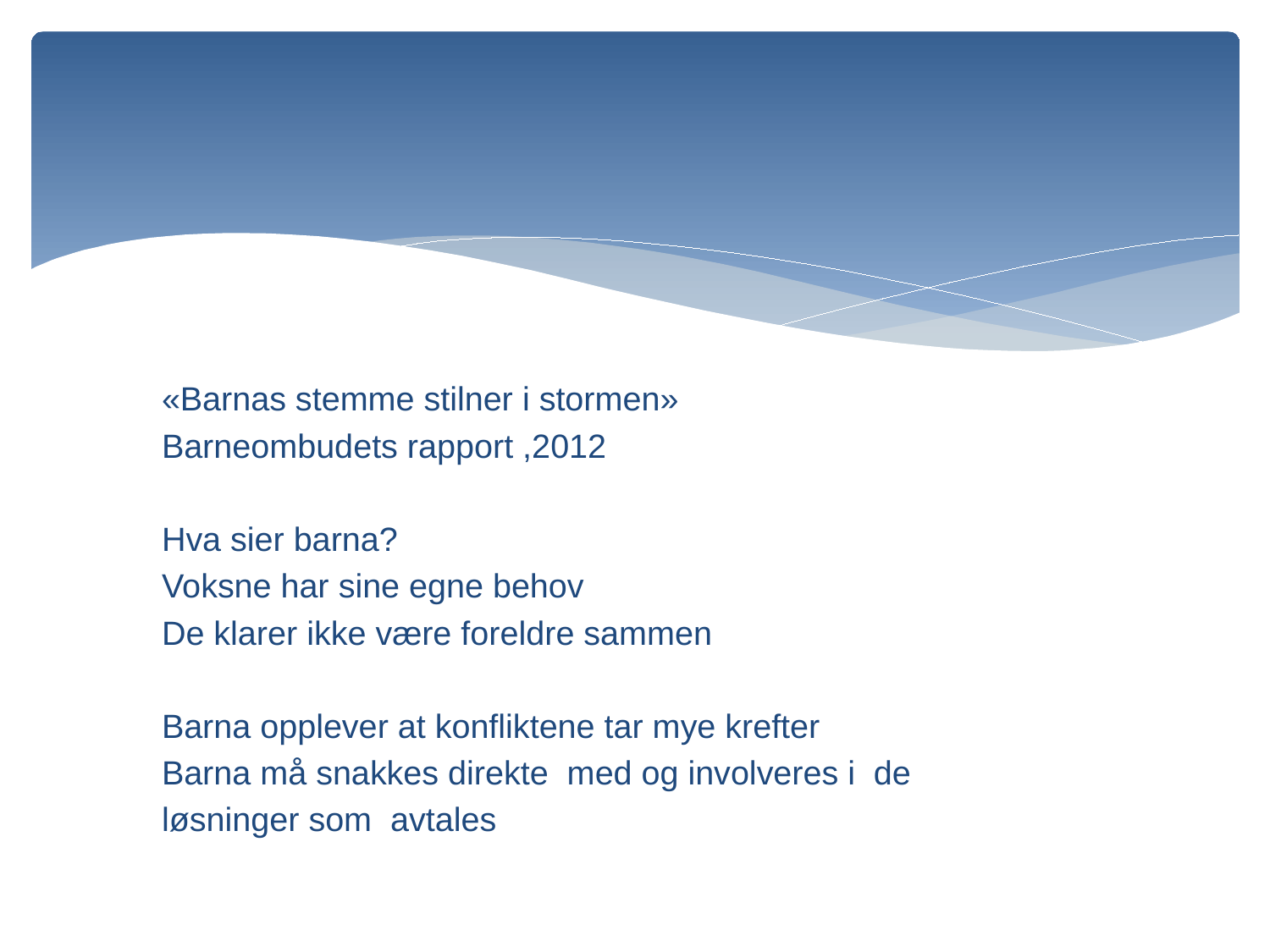

#
   «Barnas stemme stilner i stormen»
   Barneombudets rapport ,2012

   Hva sier barna?
   Voksne har sine egne behov
   De klarer ikke være foreldre sammen

   Barna opplever at konfliktene tar mye krefter
   Barna må snakkes direkte  med og involveres i  de
   løsninger som  avtales